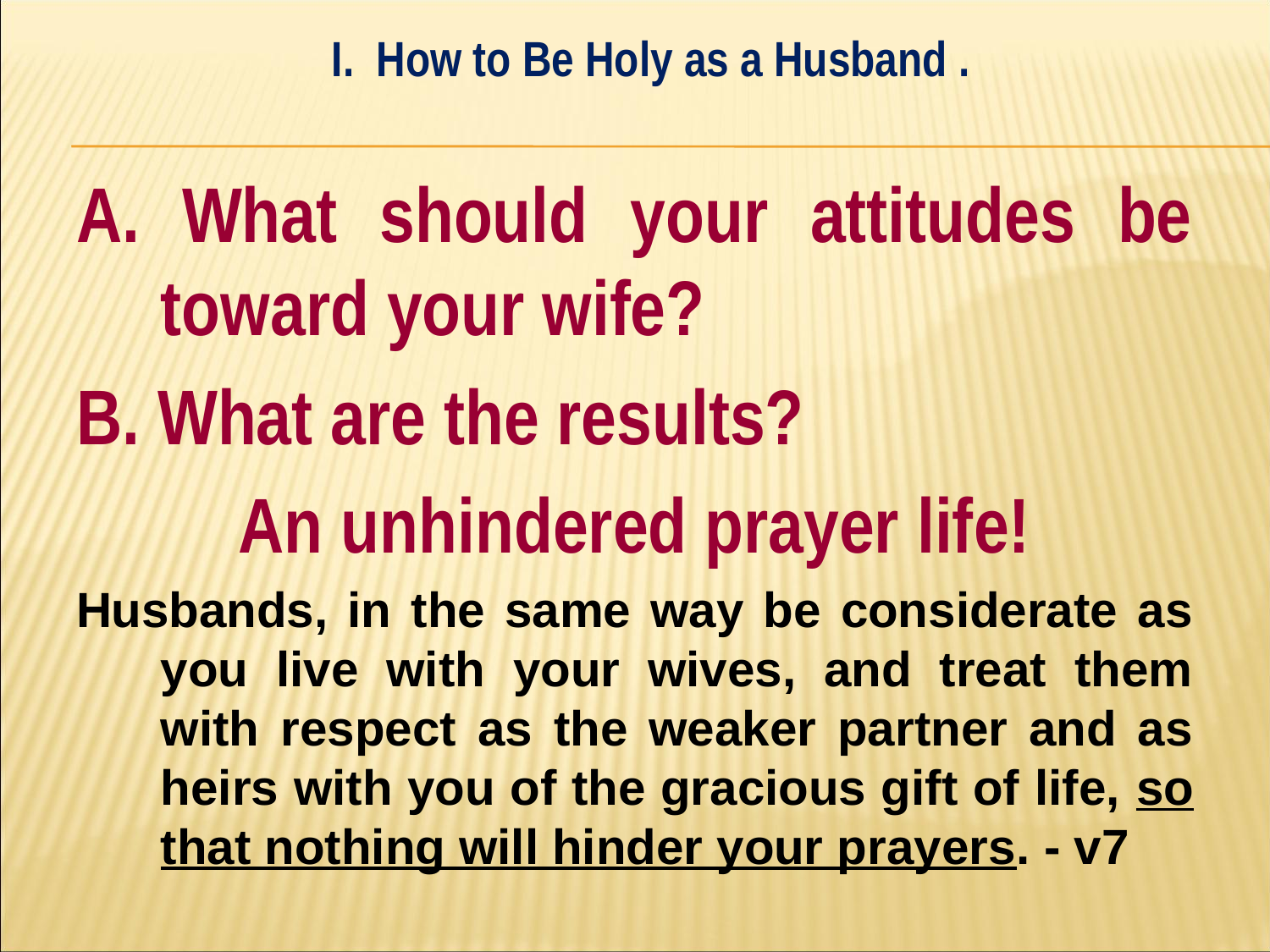

I.  How to Be Holy as a Husband .
#
A. What should your attitudes be toward your wife?
B. What are the results?
An unhindered prayer life!
Husbands, in the same way be considerate as you live with your wives, and treat them with respect as the weaker partner and as heirs with you of the gracious gift of life, so that nothing will hinder your prayers. - v7